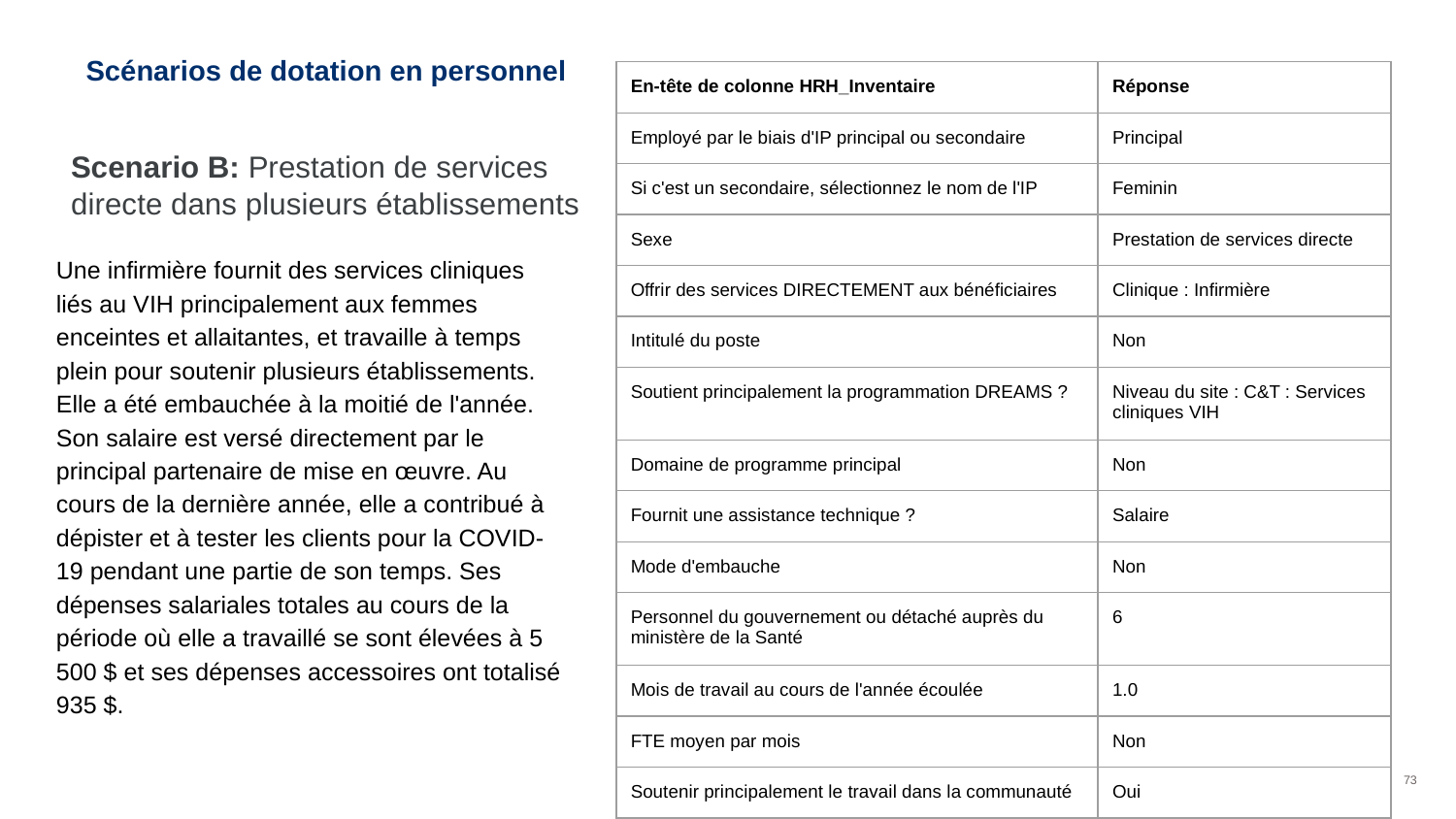

# Scénarios de dotation en personnel
| En-tête de colonne HRH\_Inventaire | Réponse |
| --- | --- |
| Employé par le biais d'IP principal ou secondaire | Principal |
| Si c'est un secondaire, sélectionnez le nom de l'IP | Feminin |
| Sexe | Prestation de services directe |
| Offrir des services DIRECTEMENT aux bénéficiaires | Clinique : Infirmière |
| Intitulé du poste | Non |
| Soutient principalement la programmation DREAMS ? | Niveau du site : C&T : Services cliniques VIH |
| Domaine de programme principal | Non |
| Fournit une assistance technique ? | Salaire |
| Mode d'embauche | Non |
| Personnel du gouvernement ou détaché auprès du ministère de la Santé | 6 |
| Mois de travail au cours de l'année écoulée | 1.0 |
| FTE moyen par mois | Non |
| Soutenir principalement le travail dans la communauté | Oui |
Scenario B: Prestation de services directe dans plusieurs établissements
Une infirmière fournit des services cliniques liés au VIH principalement aux femmes enceintes et allaitantes, et travaille à temps plein pour soutenir plusieurs établissements. Elle a été embauchée à la moitié de l'année. Son salaire est versé directement par le principal partenaire de mise en œuvre. Au cours de la dernière année, elle a contribué à dépister et à tester les clients pour la COVID-19 pendant une partie de son temps. Ses dépenses salariales totales au cours de la période où elle a travaillé se sont élevées à 5 500 $ et ses dépenses accessoires ont totalisé 935 $.
73